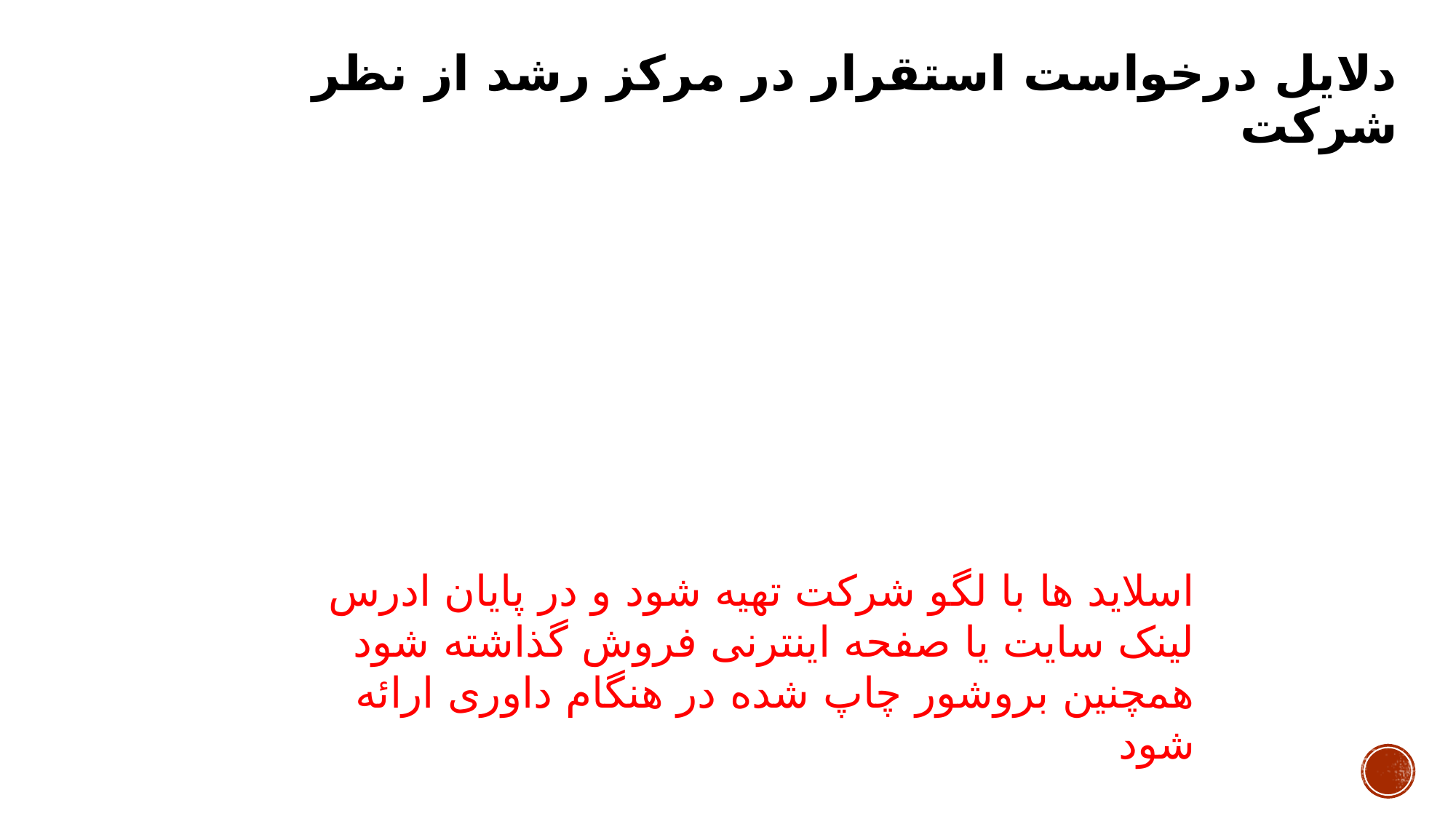

# دلایل درخواست استقرار در مرکز رشد از نظر شرکت
اسلاید ها با لگو شرکت تهیه شود و در پایان ادرس لینک سایت یا صفحه اینترنی فروش گذاشته شود
همچنین بروشور چاپ شده در هنگام داوری ارائه شود